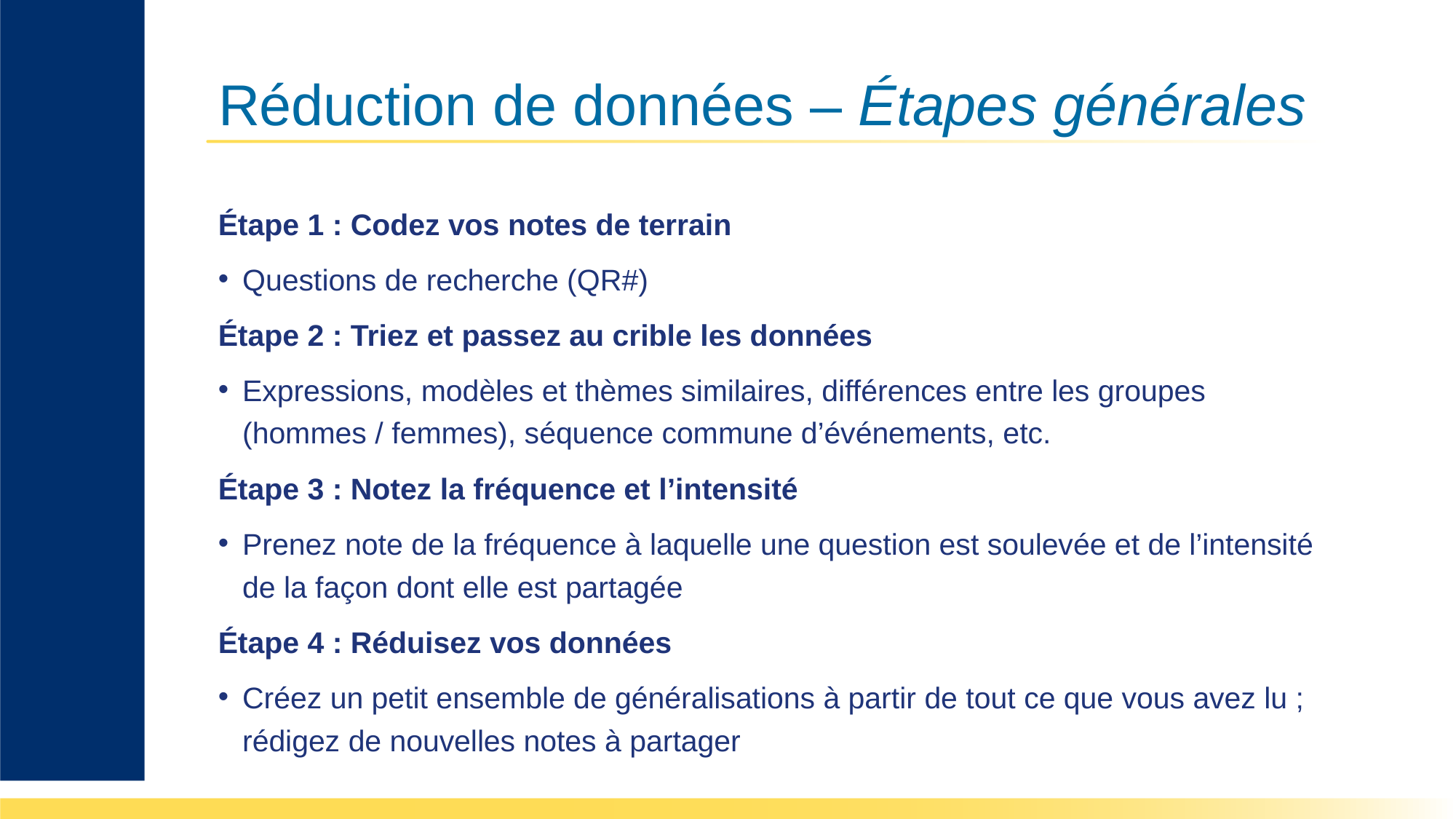

# Réduction de données – Étapes générales
Étape 1 : Codez vos notes de terrain
Questions de recherche (QR#)
Étape 2 : Triez et passez au crible les données
Expressions, modèles et thèmes similaires, différences entre les groupes (hommes / femmes), séquence commune d’événements, etc.
Étape 3 : Notez la fréquence et l’intensité
Prenez note de la fréquence à laquelle une question est soulevée et de l’intensité de la façon dont elle est partagée
Étape 4 : Réduisez vos données
Créez un petit ensemble de généralisations à partir de tout ce que vous avez lu ; rédigez de nouvelles notes à partager